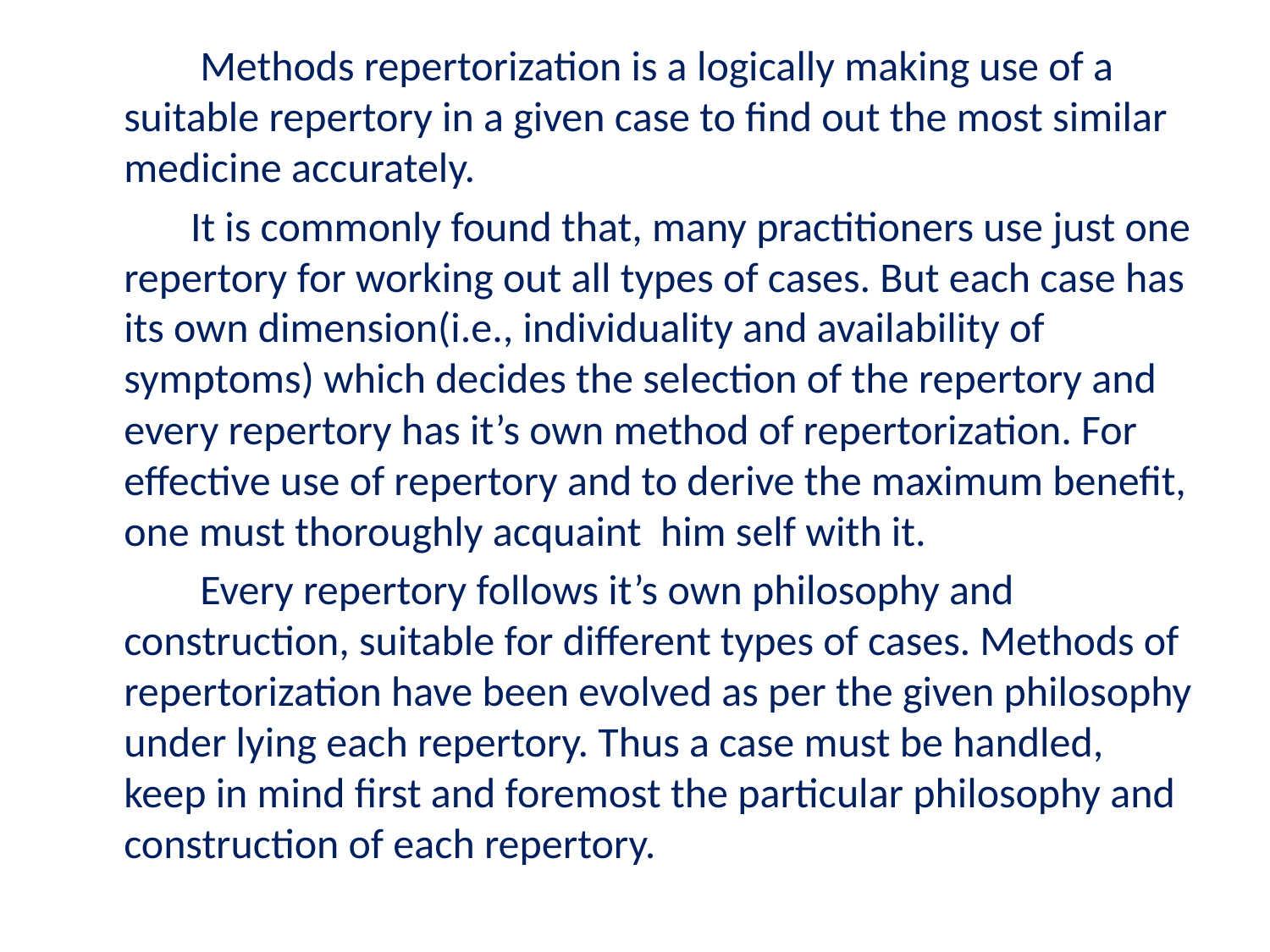

Methods repertorization is a logically making use of a suitable repertory in a given case to find out the most similar medicine accurately.
            It is commonly found that, many practitioners use just one repertory for working out all types of cases. But each case has its own dimension(i.e., individuality and availability of symptoms) which decides the selection of the repertory and every repertory has it’s own method of repertorization. For effective use of repertory and to derive the maximum benefit, one must thoroughly acquaint  him self with it.
             Every repertory follows it’s own philosophy and construction, suitable for different types of cases. Methods of repertorization have been evolved as per the given philosophy under lying each repertory. Thus a case must be handled, keep in mind first and foremost the particular philosophy and construction of each repertory.